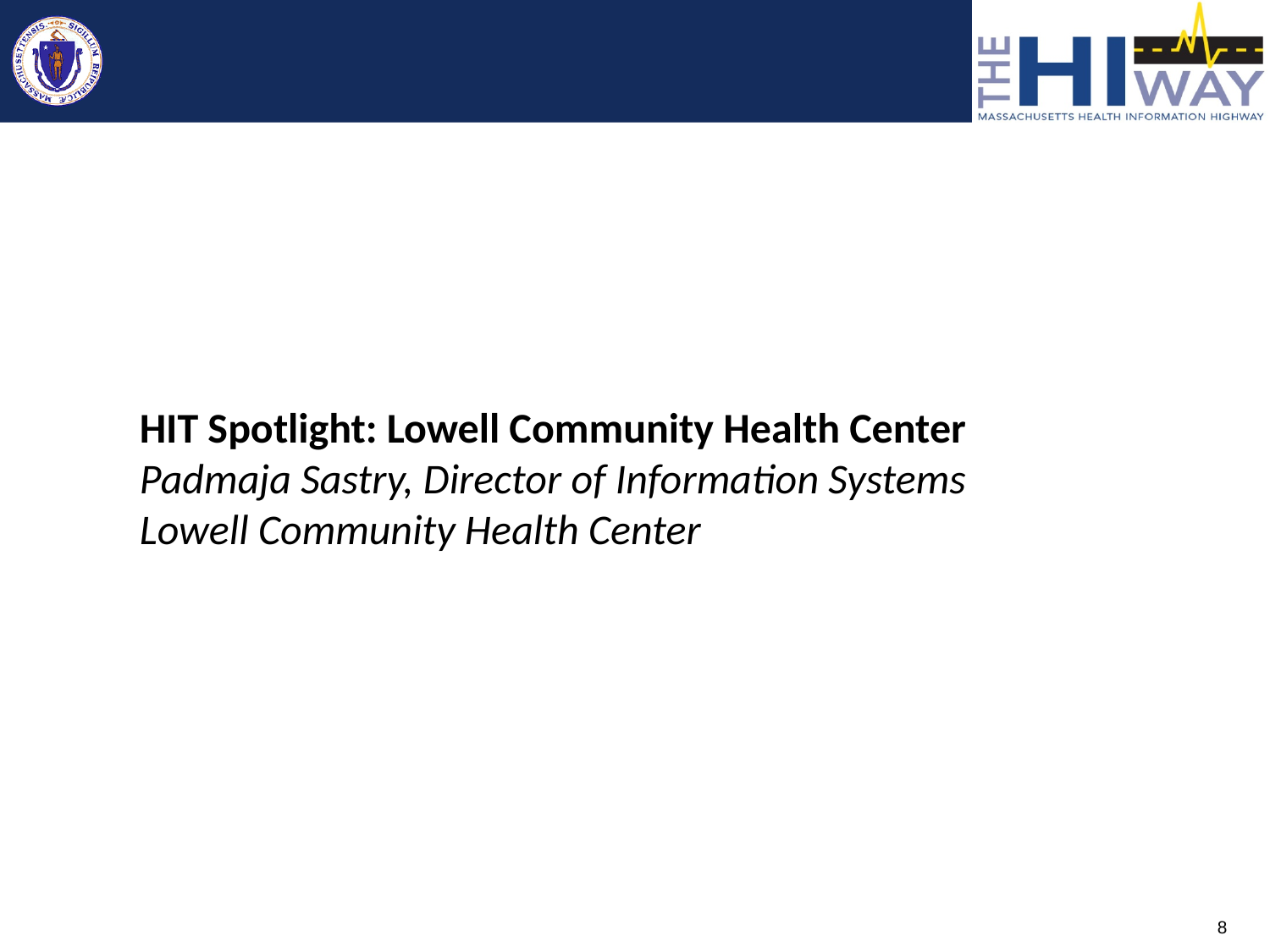

HIT Spotlight: Lowell Community Health Center
Padmaja Sastry, Director of Information Systems
Lowell Community Health Center

8